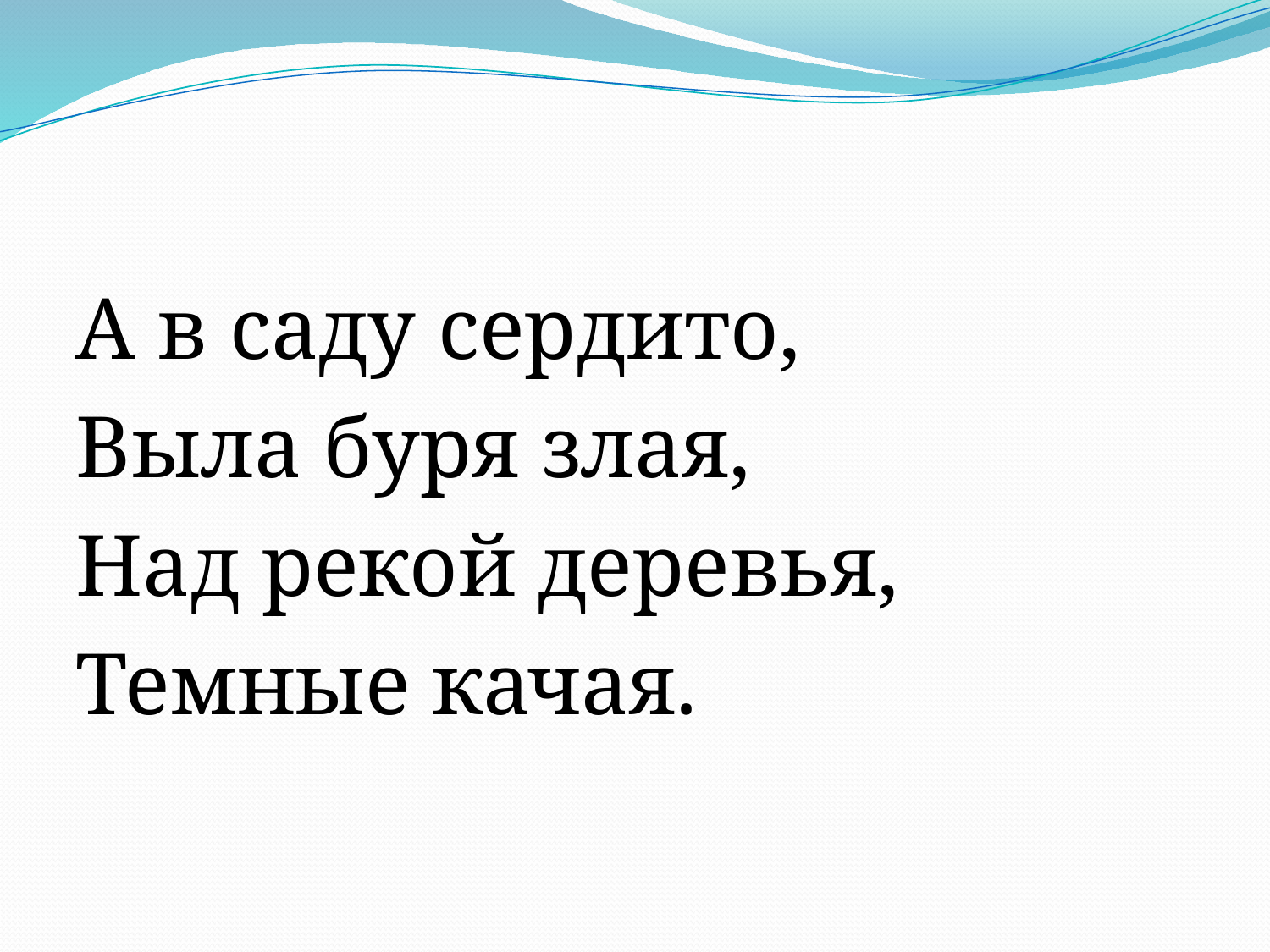

А в саду сердито,
Выла буря злая,
Над рекой деревья,
Темные качая.